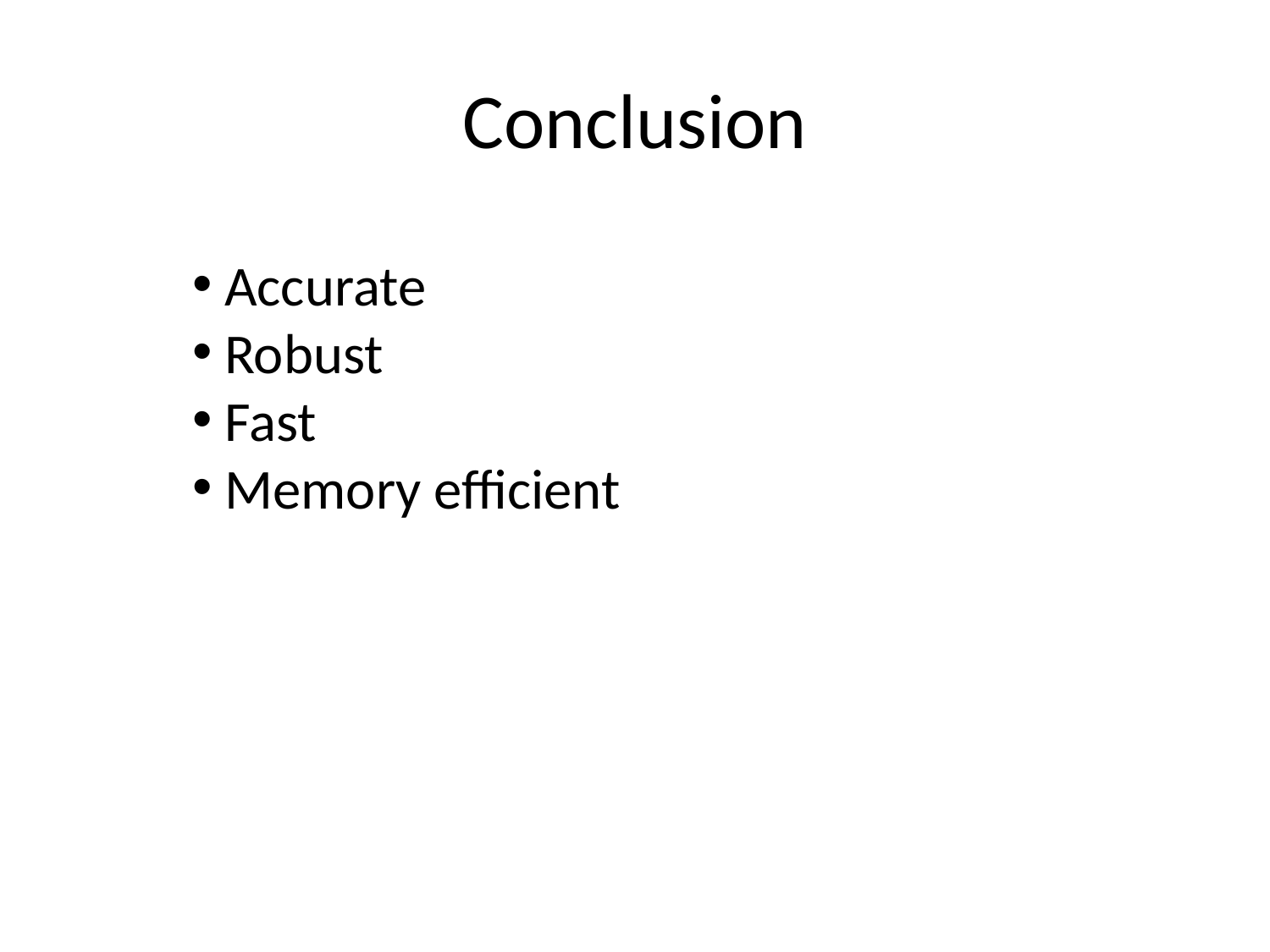

# Conclusion
 Accurate
 Robust
 Fast
 Memory efficient